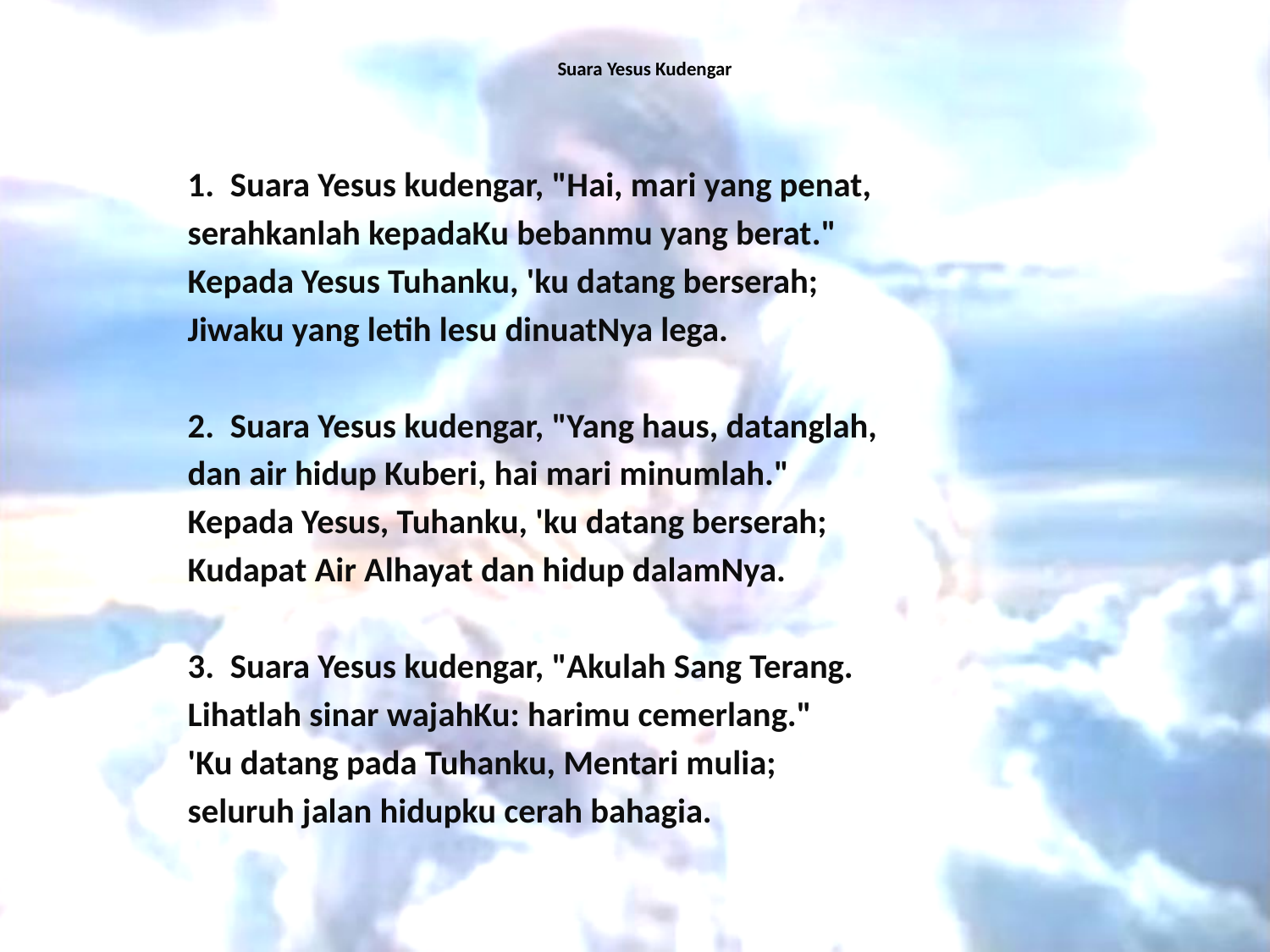

# Suara Yesus Kudengar
1.  Suara Yesus kudengar, "Hai, mari yang penat,
serahkanlah kepadaKu bebanmu yang berat."
Kepada Yesus Tuhanku, 'ku datang berserah;
Jiwaku yang letih lesu dinuatNya lega.

2.  Suara Yesus kudengar, "Yang haus, datanglah,
dan air hidup Kuberi, hai mari minumlah."
Kepada Yesus, Tuhanku, 'ku datang berserah;
Kudapat Air Alhayat dan hidup dalamNya.

3.  Suara Yesus kudengar, "Akulah Sang Terang.
Lihatlah sinar wajahKu: harimu cemerlang."
'Ku datang pada Tuhanku, Mentari mulia;
seluruh jalan hidupku cerah bahagia.